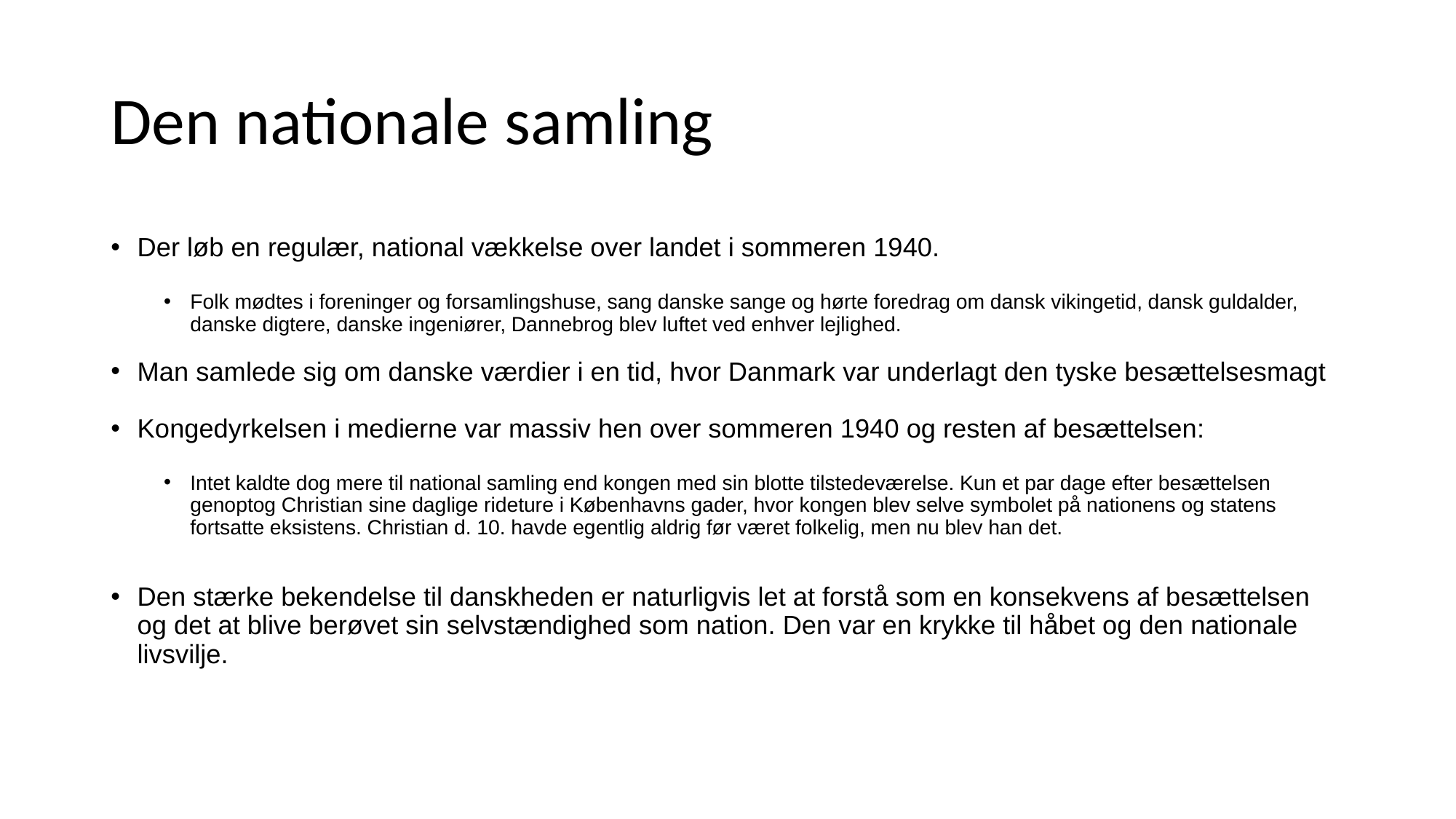

# Den nationale samling
Der løb en regulær, national vækkelse over landet i sommeren 1940.

Folk mødtes i foreninger og forsamlingshuse, sang danske sange og hørte foredrag om dansk vikingetid, dansk guldalder, danske digtere, danske ingeniører, Dannebrog blev luftet ved enhver lejlighed.

Man samlede sig om danske værdier i en tid, hvor Danmark var underlagt den tyske besættelsesmagt

Kongedyrkelsen i medierne var massiv hen over sommeren 1940 og resten af besættelsen:

Intet kaldte dog mere til national samling end kongen med sin blotte tilstedeværelse. Kun et par dage efter besættelsen genoptog Christian sine daglige rideture i Københavns gader, hvor kongen blev selve symbolet på nationens og statens fortsatte eksistens. Christian d. 10. havde egentlig aldrig før været folkelig, men nu blev han det.

Den stærke bekendelse til danskheden er naturligvis let at forstå som en konsekvens af besættelsen og det at blive berøvet sin selvstændighed som nation. Den var en krykke til håbet og den nationale livsvilje.